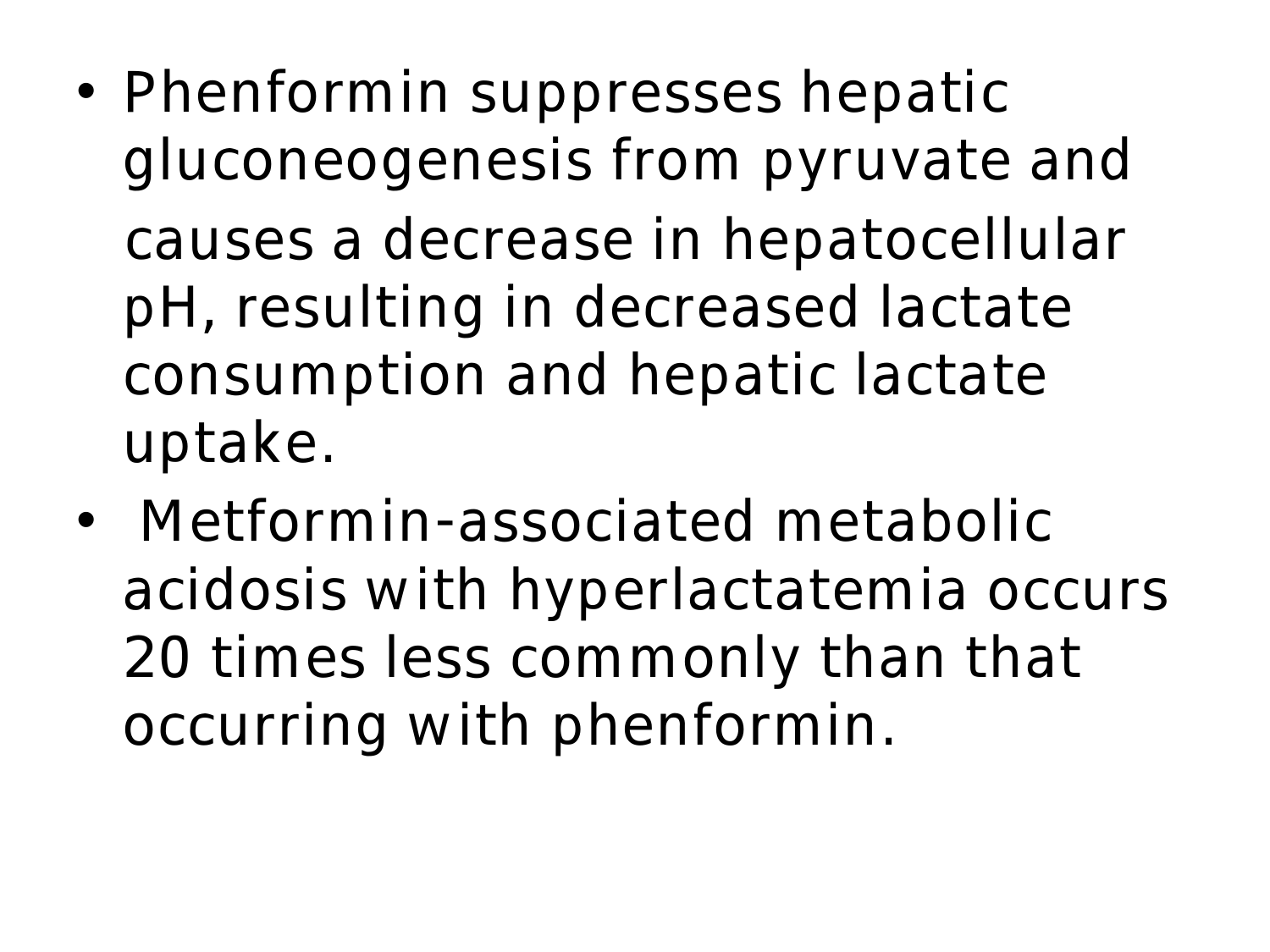

Phenformin suppresses hepatic gluconeogenesis from pyruvate and
   causes a decrease in hepatocellular pH, resulting in decreased lactate consumption and hepatic lactate uptake.
 Metformin-associated metabolic acidosis with hyperlactatemia occurs 20 times less commonly than that occurring with phenformin.